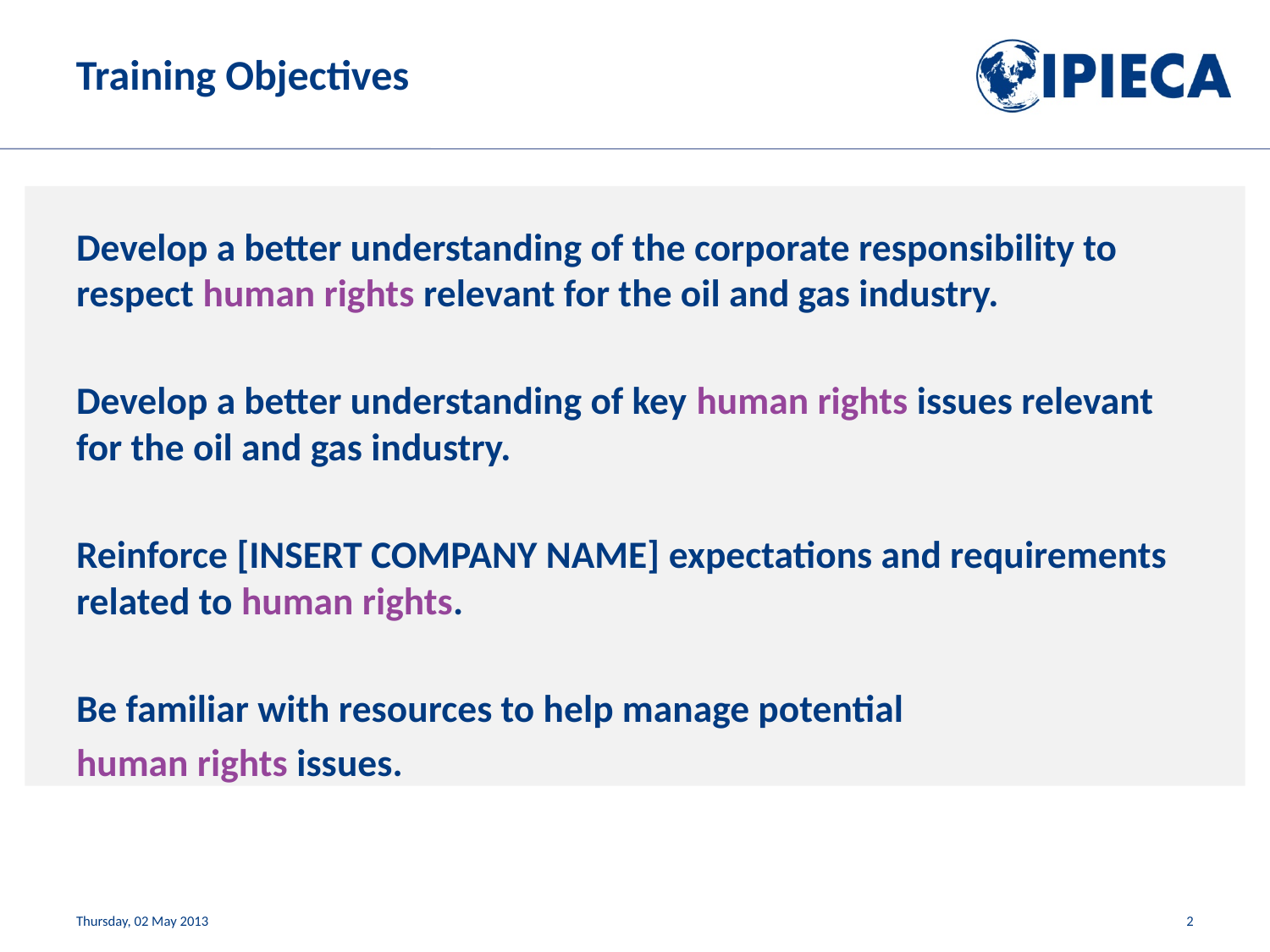

# Training Objectives

Develop a better understanding of the corporate responsibility to respect human rights relevant for the oil and gas industry.

Develop a better understanding of key human rights issues relevant for the oil and gas industry.

Reinforce [Insert company name] expectations and requirements related to human rights.

Be familiar with resources to help manage potential
human rights issues.

Thursday, 02 May 2013
2